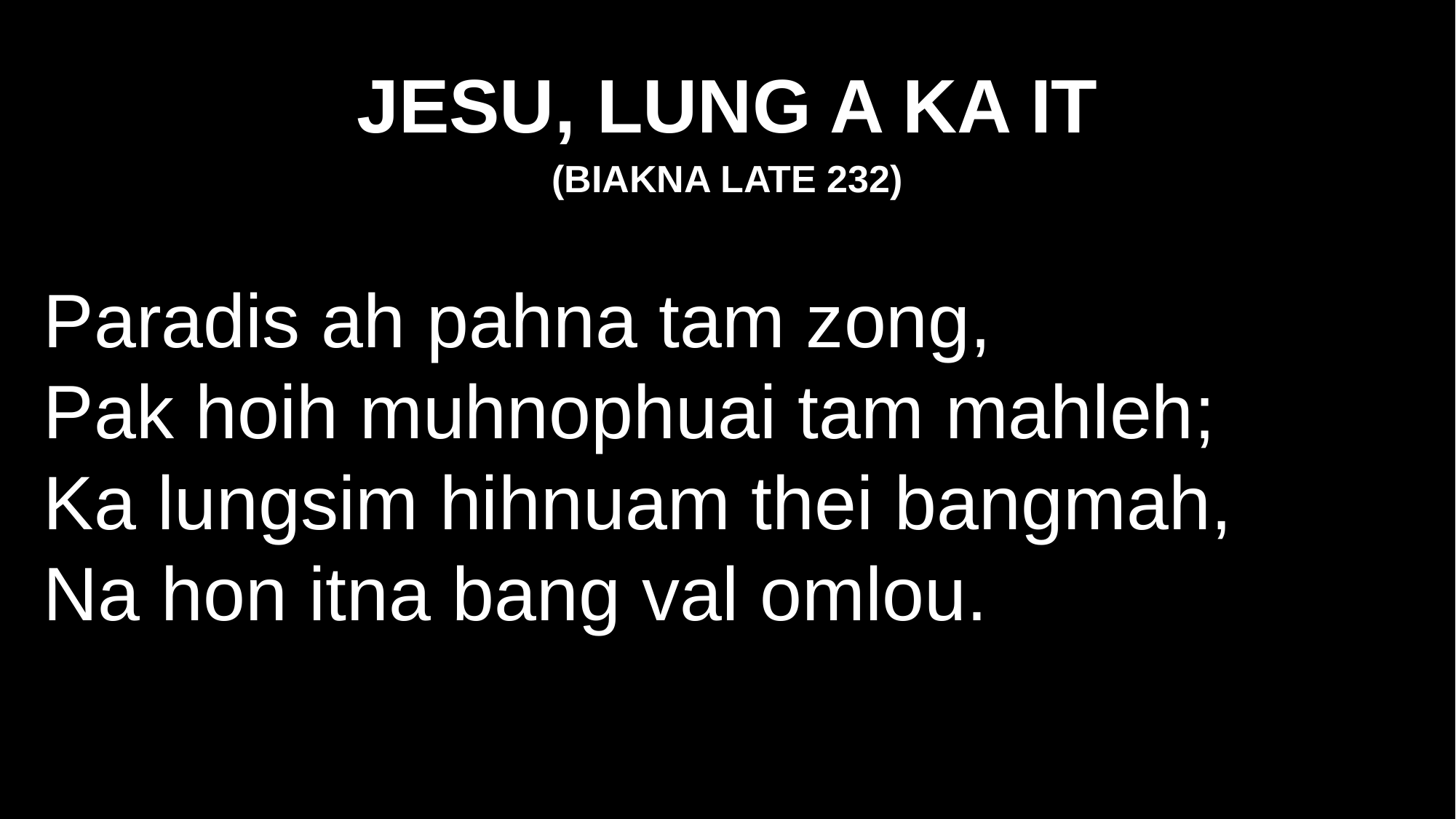

# JESU, LUNG A KA IT
(BIAKNA LATE 232)
Paradis ah pahna tam zong,
Pak hoih muhnophuai tam mahleh;
Ka lungsim hihnuam thei bangmah,
Na hon itna bang val omlou.